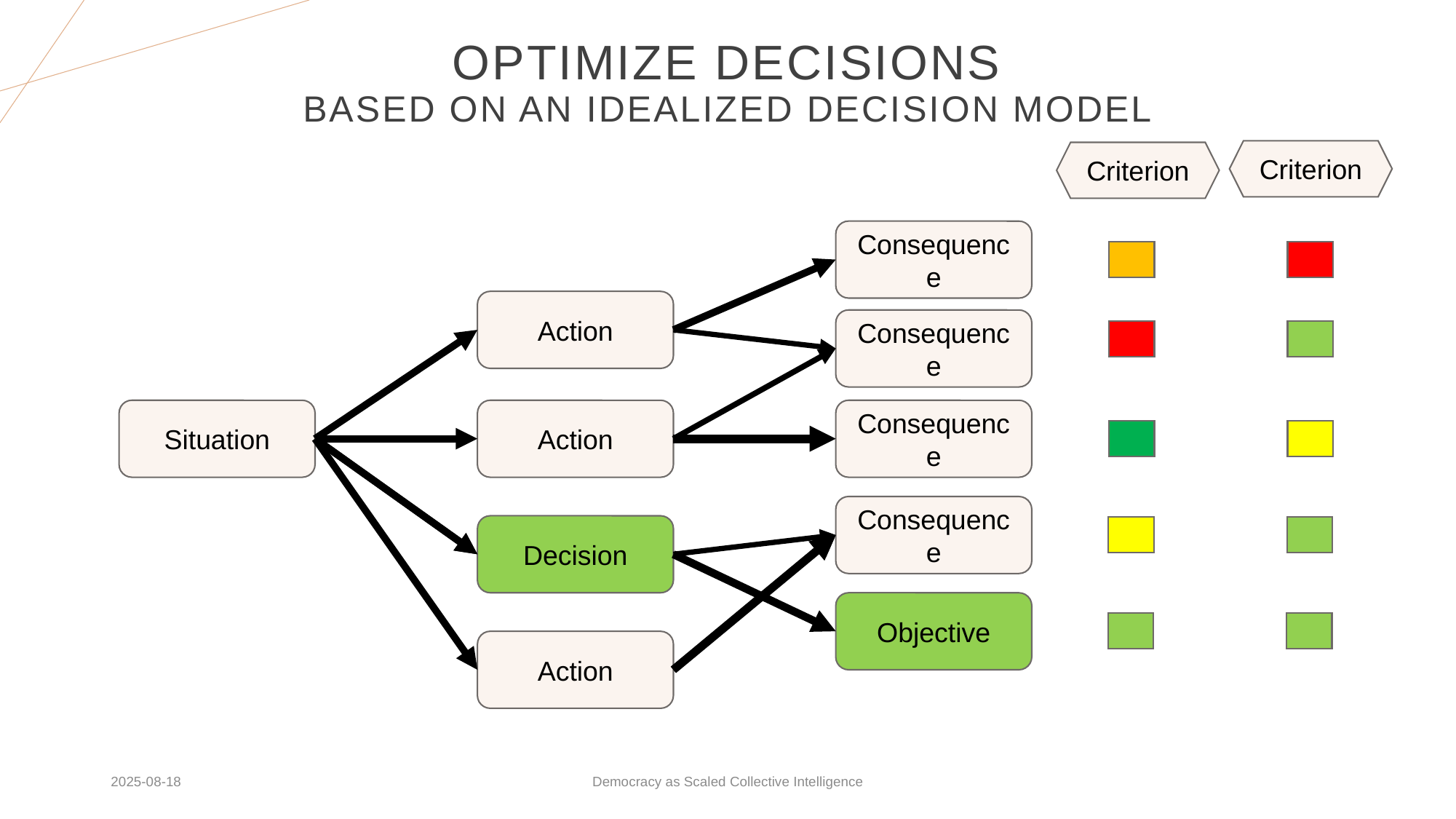

# Optimize decisions Based on an idealized decision model
Criterion
Criterion
Consequence

Action
Consequence

Situation
Action
Consequence

Consequence
Decision

Objective

Action
2025-08-18
Democracy as Scaled Collective Intelligence